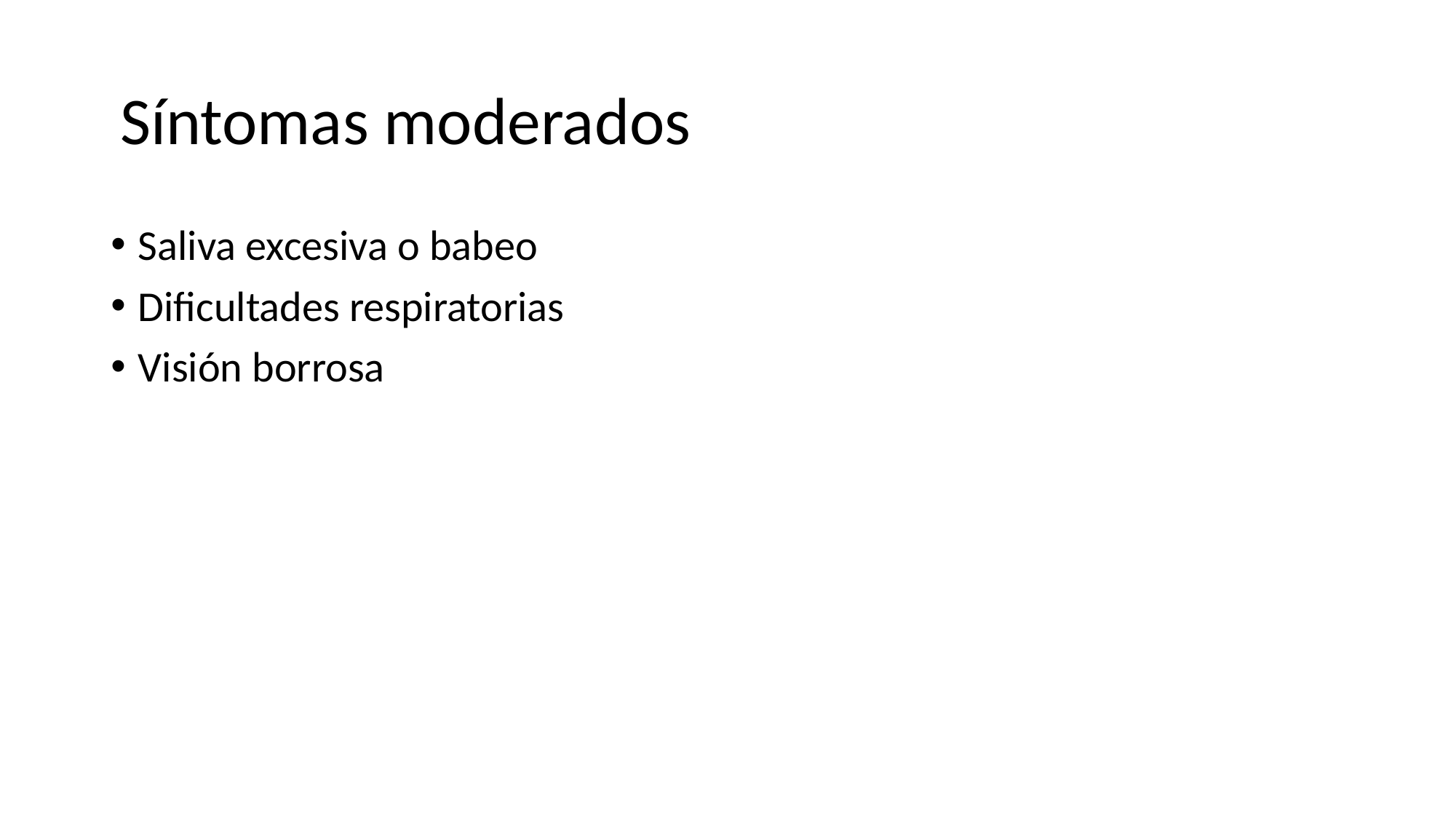

# Síntomas moderados
Saliva excesiva o babeo
Dificultades respiratorias
Visión borrosa